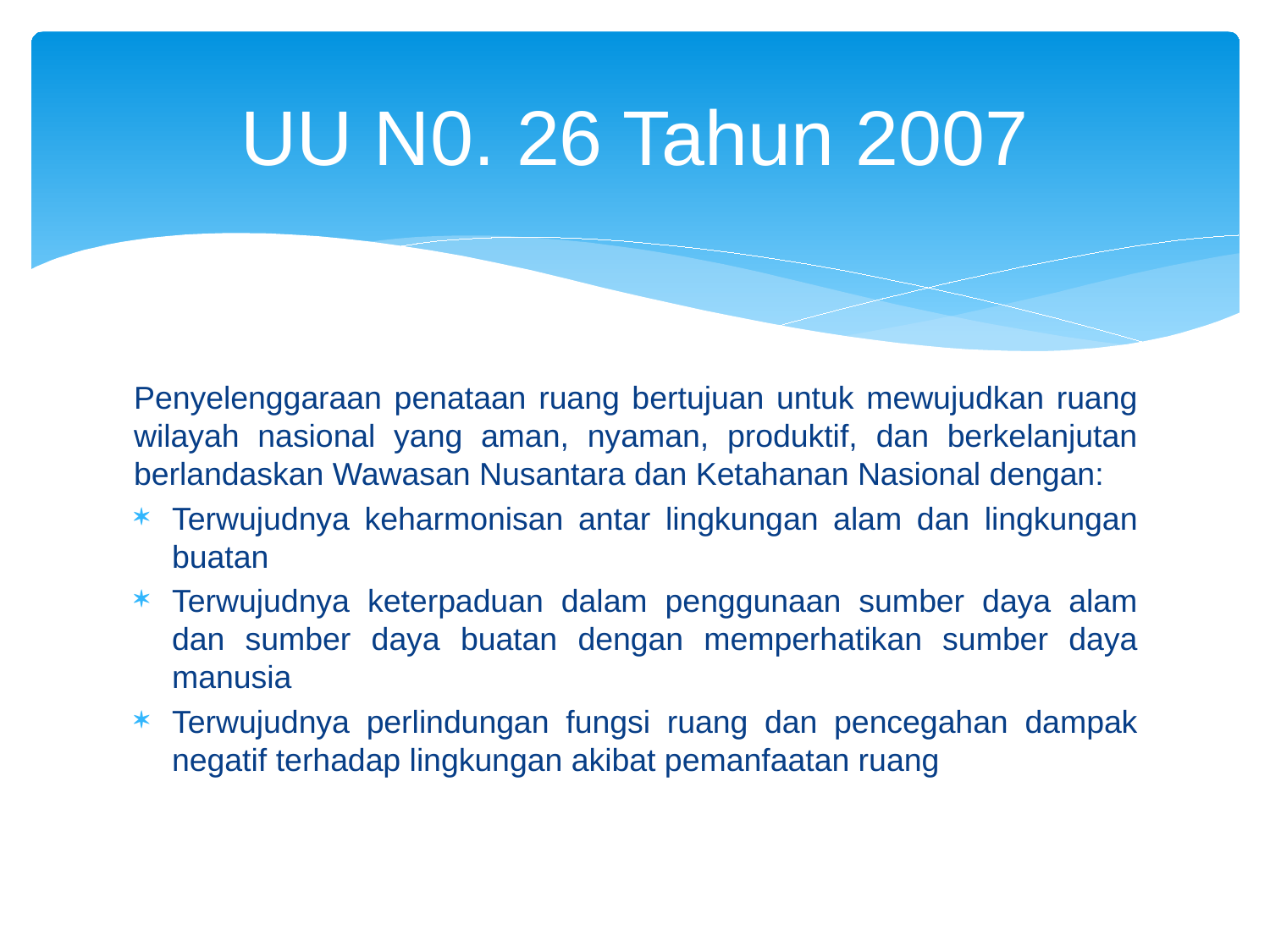

# UU N0. 26 Tahun 2007
Penyelenggaraan penataan ruang bertujuan untuk mewujudkan ruang wilayah nasional yang aman, nyaman, produktif, dan berkelanjutan berlandaskan Wawasan Nusantara dan Ketahanan Nasional dengan:
Terwujudnya keharmonisan antar lingkungan alam dan lingkungan buatan
Terwujudnya keterpaduan dalam penggunaan sumber daya alam dan sumber daya buatan dengan memperhatikan sumber daya manusia
Terwujudnya perlindungan fungsi ruang dan pencegahan dampak negatif terhadap lingkungan akibat pemanfaatan ruang